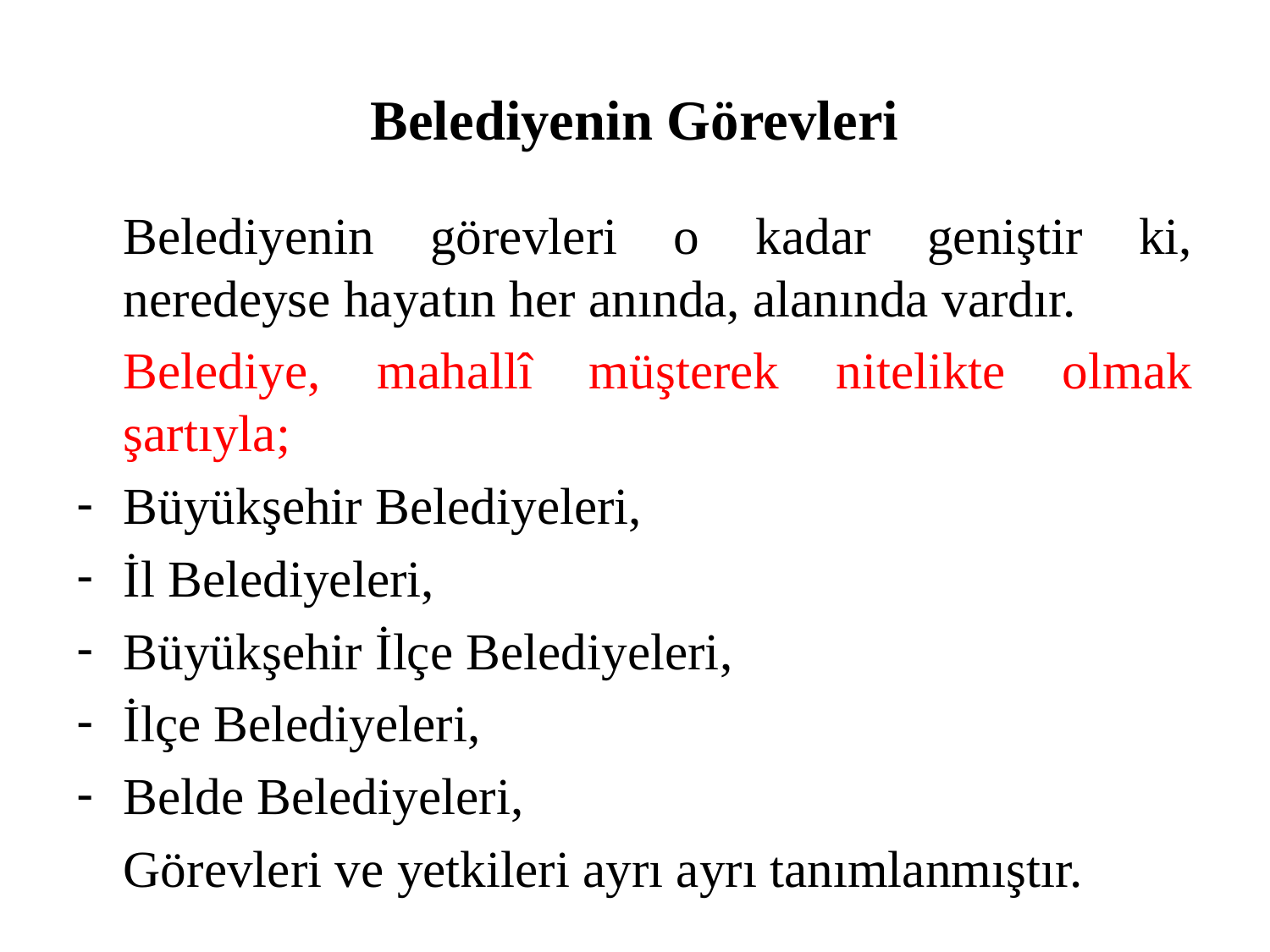

# Belediyenin Görevleri
	Belediyenin görevleri o kadar geniştir ki, neredeyse hayatın her anında, alanında vardır.
	Belediye, mahallî müşterek nitelikte olmak şartıyla;
Büyükşehir Belediyeleri,
İl Belediyeleri,
Büyükşehir İlçe Belediyeleri,
İlçe Belediyeleri,
Belde Belediyeleri,
	Görevleri ve yetkileri ayrı ayrı tanımlanmıştır.